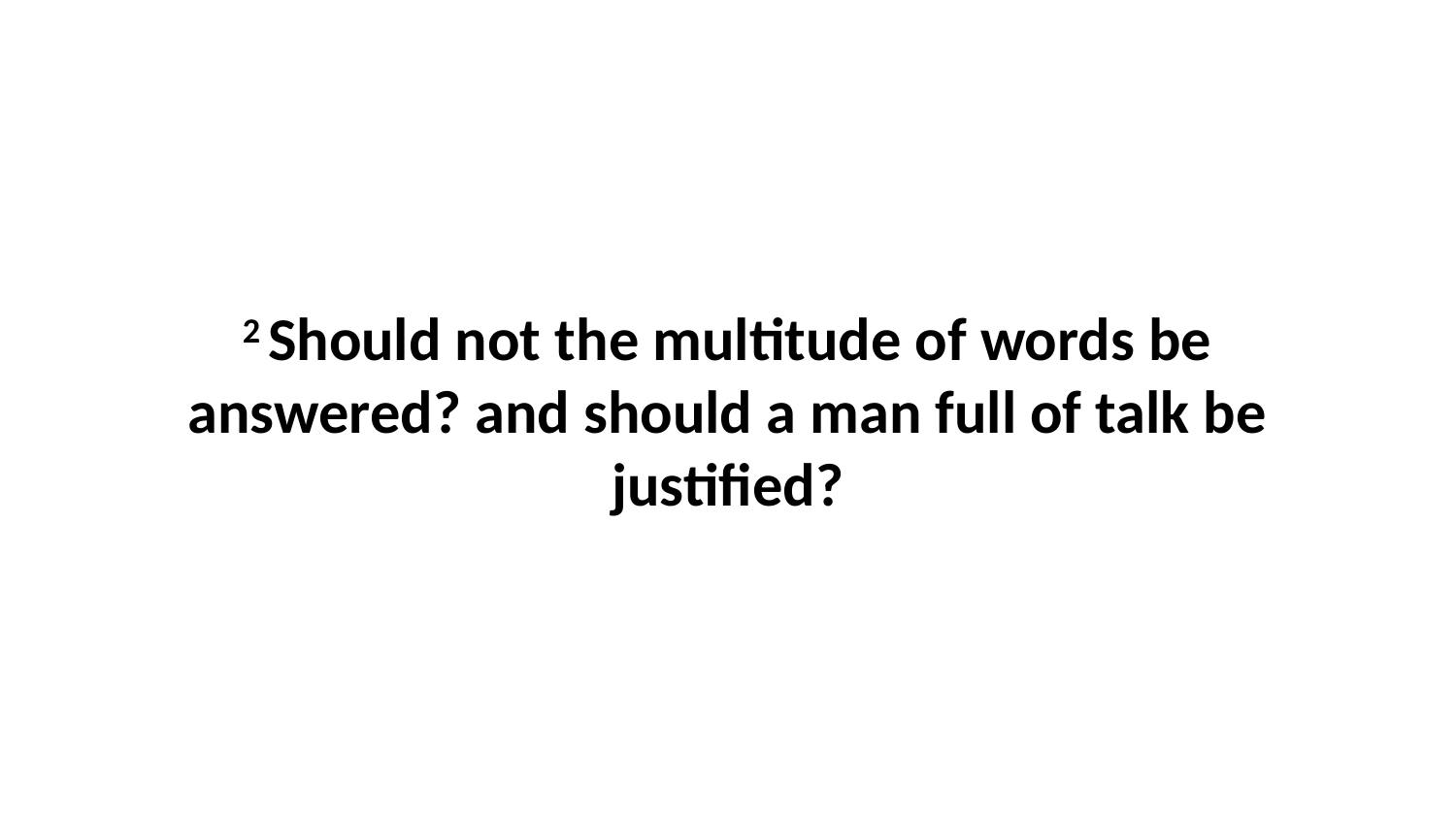

2 Should not the multitude of words be answered? and should a man full of talk be justified?